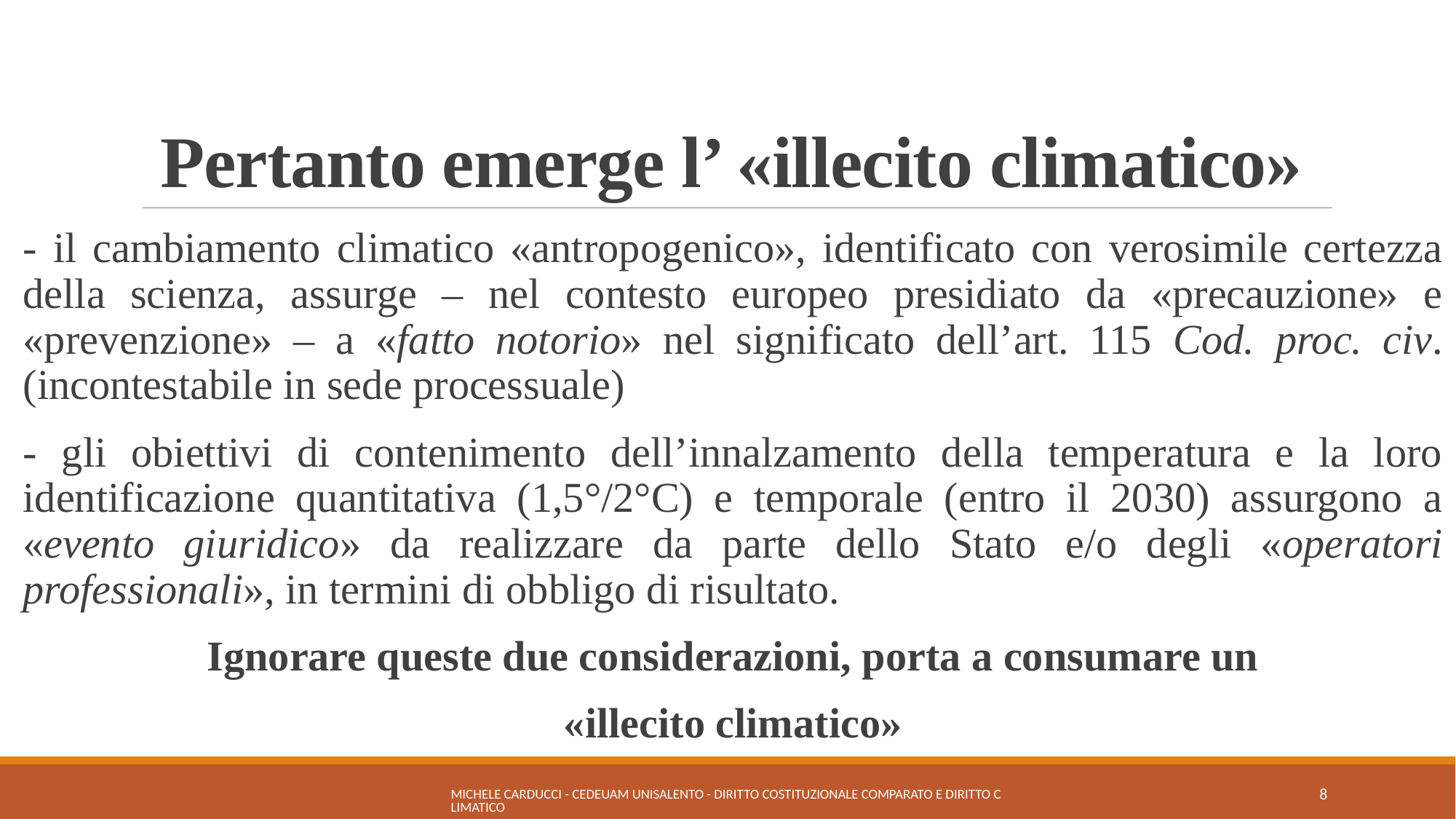

# Pertanto emerge l’ «illecito climatico»
- il cambiamento climatico «antropogenico», identificato con verosimile certezza della scienza, assurge – nel contesto europeo presidiato da «precauzione» e «prevenzione» – a «fatto notorio» nel significato dell’art. 115 Cod. proc. civ. (incontestabile in sede processuale)
- gli obiettivi di contenimento dell’innalzamento della temperatura e la loro identificazione quantitativa (1,5°/2°C) e temporale (entro il 2030) assurgono a «evento giuridico» da realizzare da parte dello Stato e/o degli «operatori professionali», in termini di obbligo di risultato.
Ignorare queste due considerazioni, porta a consumare un
«illecito climatico»
Michele Carducci - Cedeuam UniSalento - Diritto costituzionale comparato e Diritto climatico
8